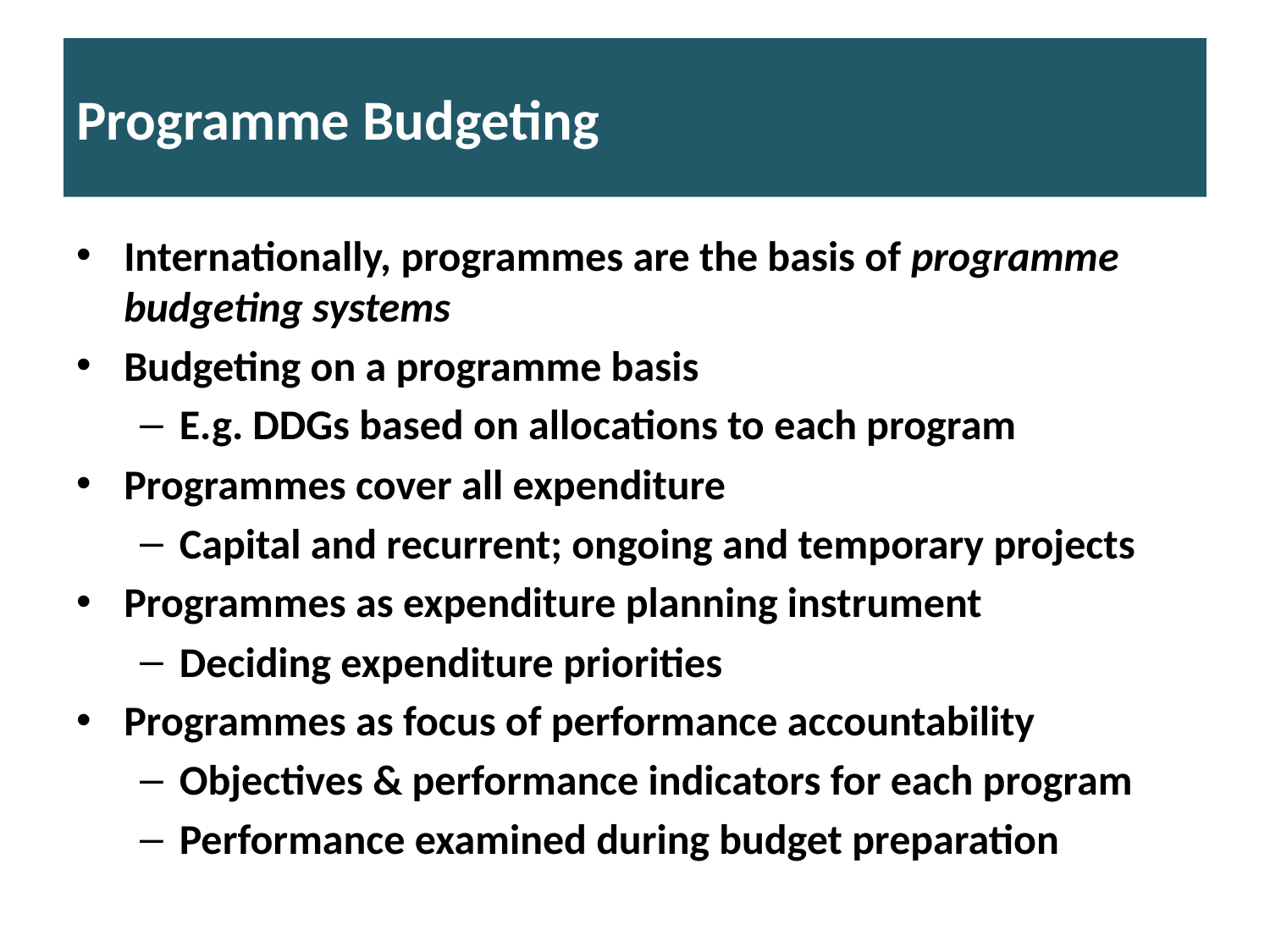

# Programme Budgeting
Internationally, programmes are the basis of programme budgeting systems
Budgeting on a programme basis
E.g. DDGs based on allocations to each program
Programmes cover all expenditure
Capital and recurrent; ongoing and temporary projects
Programmes as expenditure planning instrument
Deciding expenditure priorities
Programmes as focus of performance accountability
Objectives & performance indicators for each program
Performance examined during budget preparation